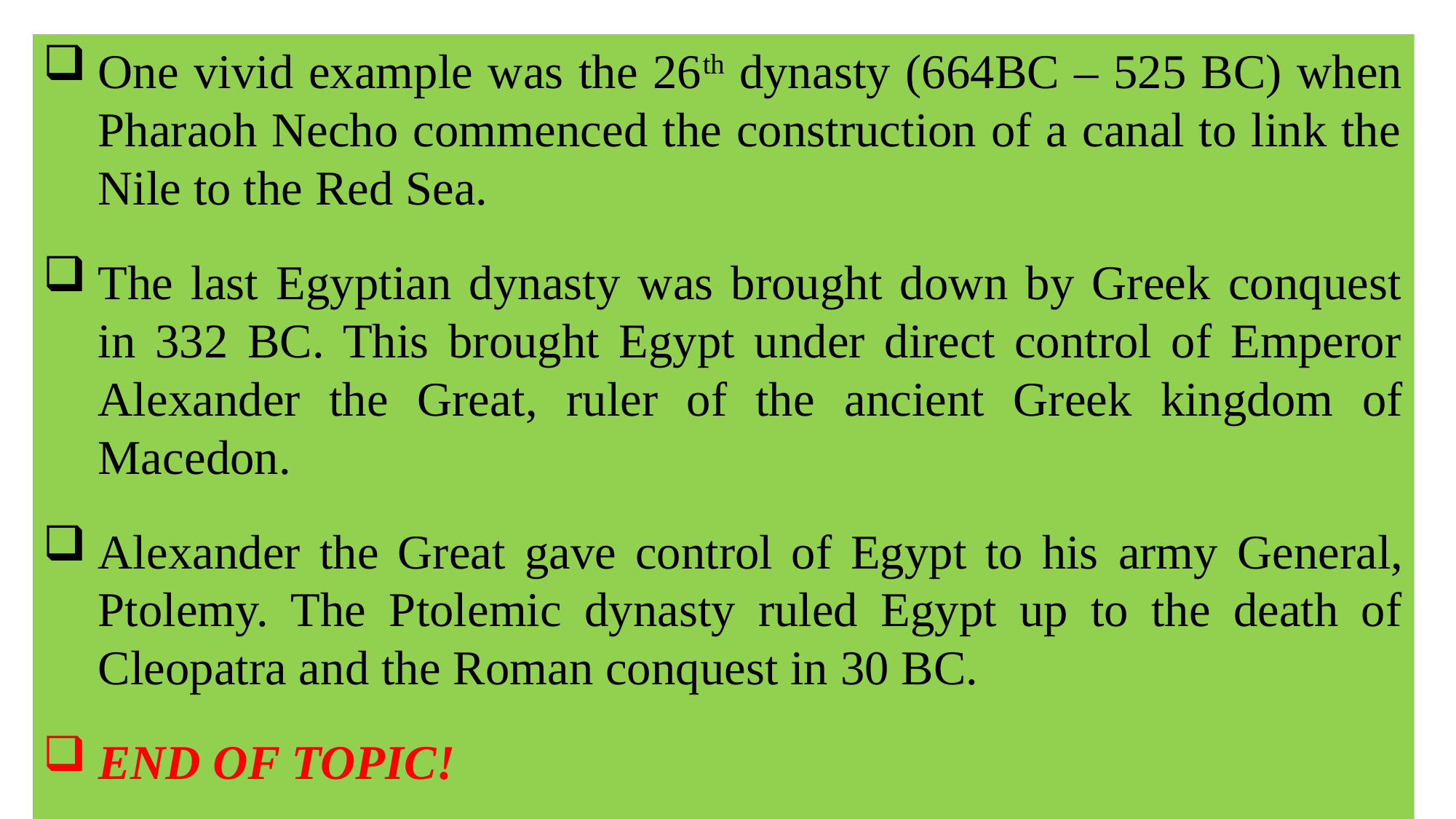

One vivid example was the 26th dynasty (664BC – 525 BC) when Pharaoh Necho commenced the construction of a canal to link the Nile to the Red Sea.
The last Egyptian dynasty was brought down by Greek conquest in 332 BC. This brought Egypt under direct control of Emperor Alexander the Great, ruler of the ancient Greek kingdom of Macedon.
Alexander the Great gave control of Egypt to his army General, Ptolemy. The Ptolemic dynasty ruled Egypt up to the death of Cleopatra and the Roman conquest in 30 BC.
END OF TOPIC!